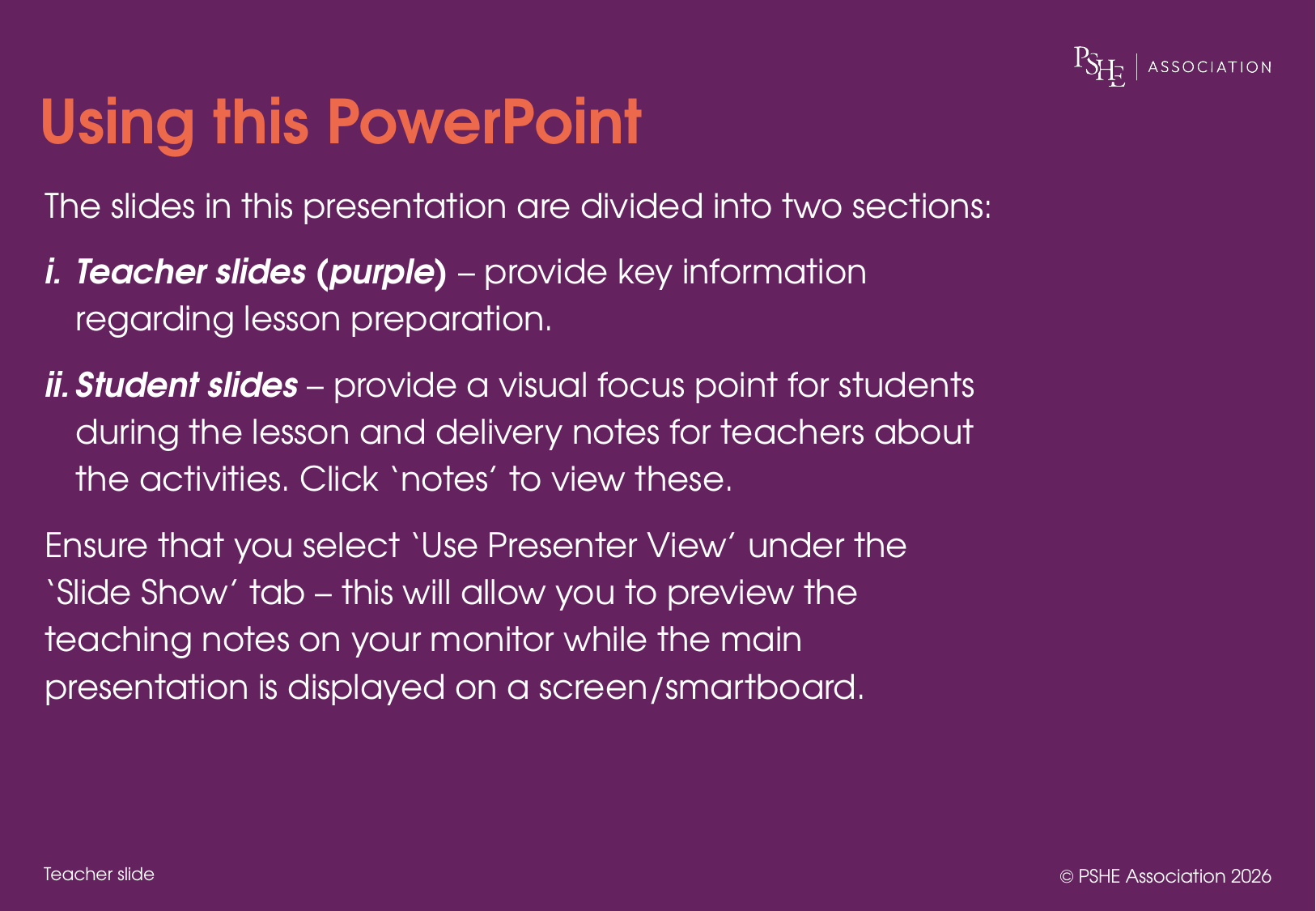

# Using this PowerPoint
The slides in this presentation are divided into two sections:
Teacher slides (purple) – provide key information regarding lesson preparation.
Student slides – provide a visual focus point for students during the lesson and delivery notes for teachers about the activities. Click ‘notes’ to view these.
Ensure that you select ‘Use Presenter View’ under the ‘Slide Show’ tab – this will allow you to preview the teaching notes on your monitor while the main presentation is displayed on a screen/smartboard.

© PSHE Association 2026